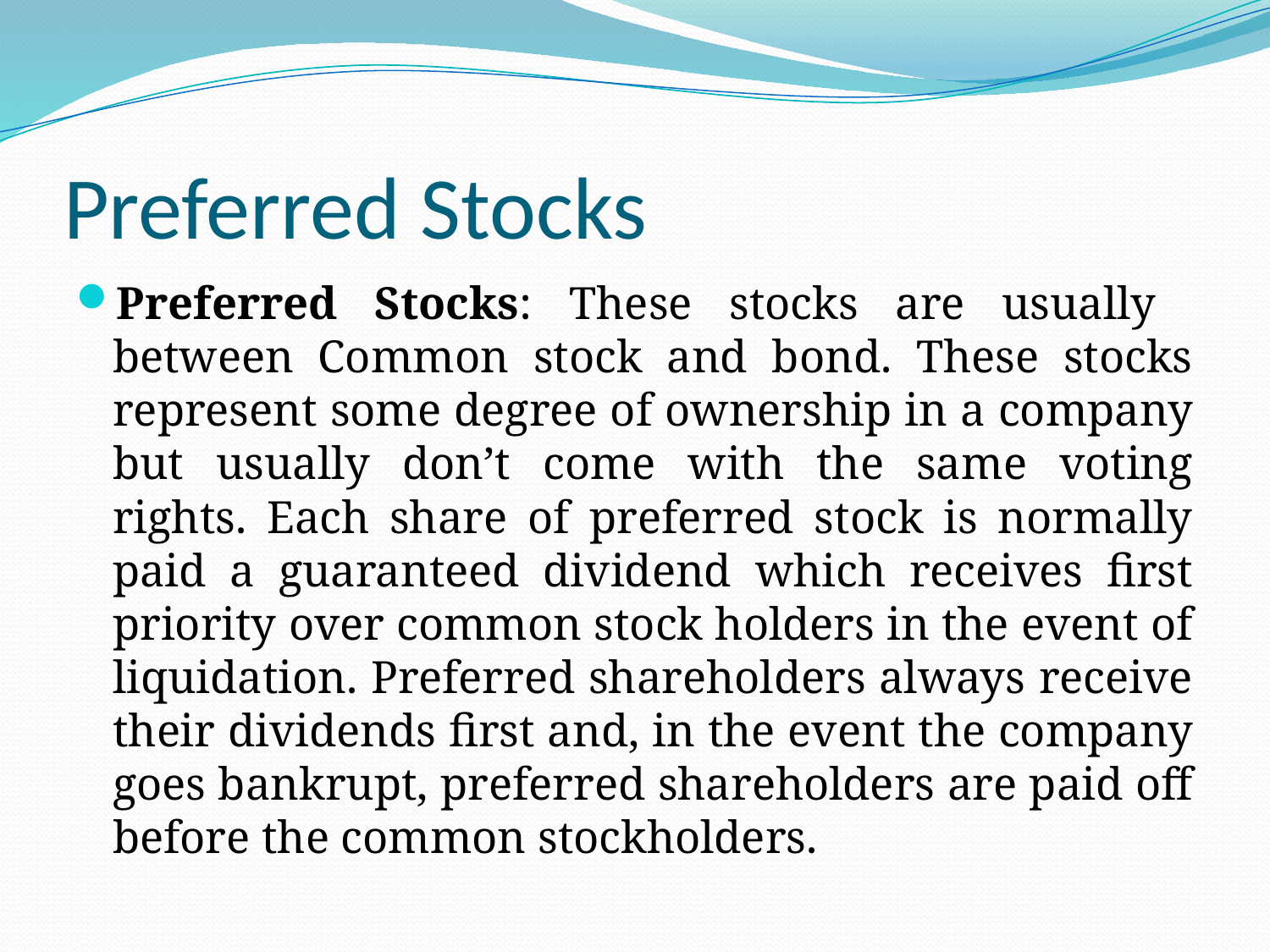

# Preferred Stocks
Preferred Stocks: These stocks are usually  between Common stock and bond. These stocks represent some degree of ownership in a company but usually don’t come with the same voting rights. Each share of preferred stock is normally paid a guaranteed dividend which receives first priority over common stock holders in the event of liquidation. Preferred shareholders always receive their dividends first and, in the event the company goes bankrupt, preferred shareholders are paid off before the common stockholders.